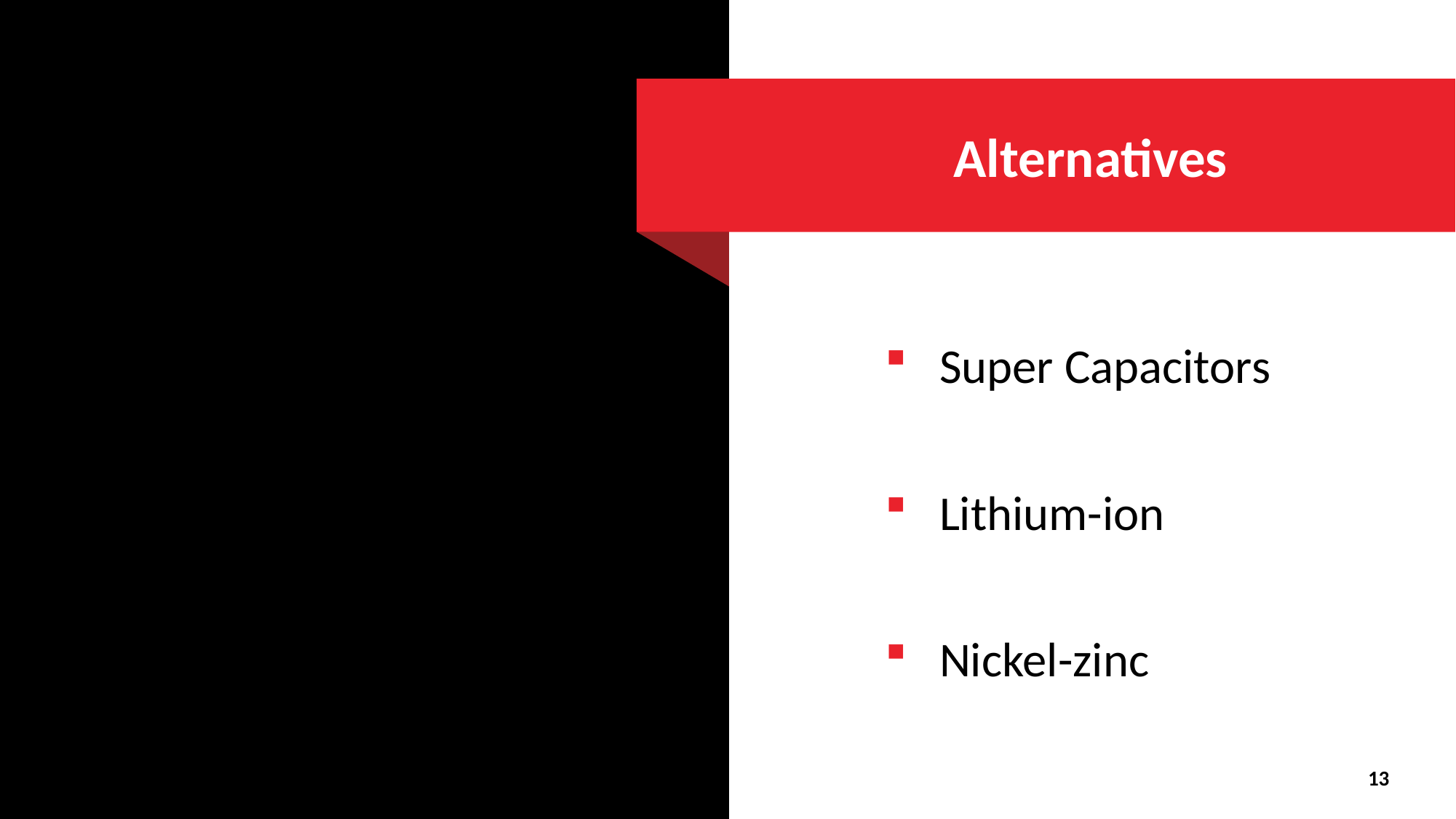

# Alternatives
Super Capacitors

Lithium-ion

Nickel-zinc
13